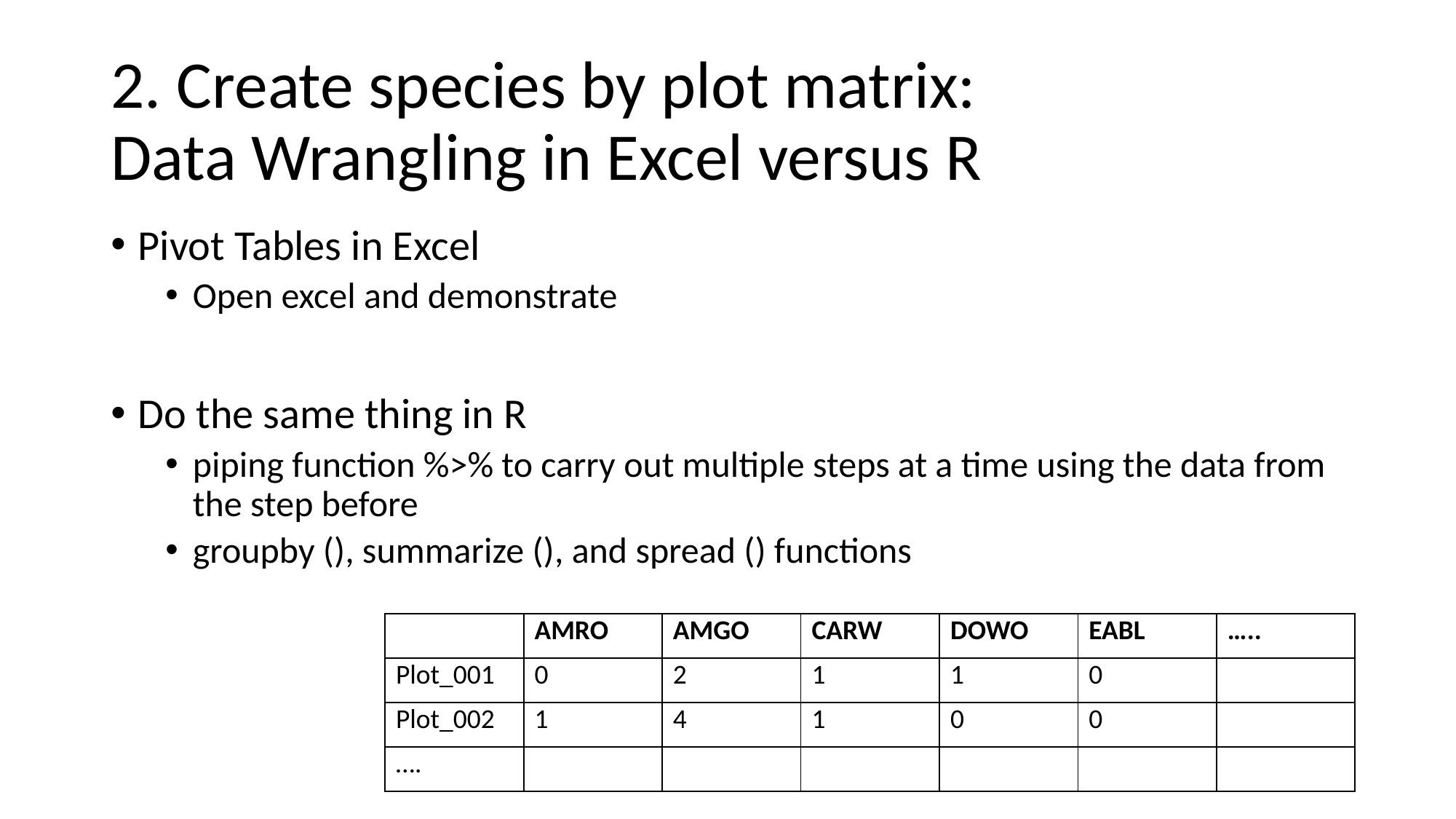

# 2. Create species by plot matrix: Data Wrangling in Excel versus R
Pivot Tables in Excel
Open excel and demonstrate

Do the same thing in R
piping function %>% to carry out multiple steps at a time using the data from the step before
groupby (), summarize (), and spread () functions

|  | AMRO | AMGO | CARW | DOWO | EABL | ….. |
| --- | --- | --- | --- | --- | --- | --- |
| Plot\_001 | 0 | 2 | 1 | 1 | 0 |  |
| Plot\_002 | 1 | 4 | 1 | 0 | 0 |  |
| …. |  |  |  |  |  |  |